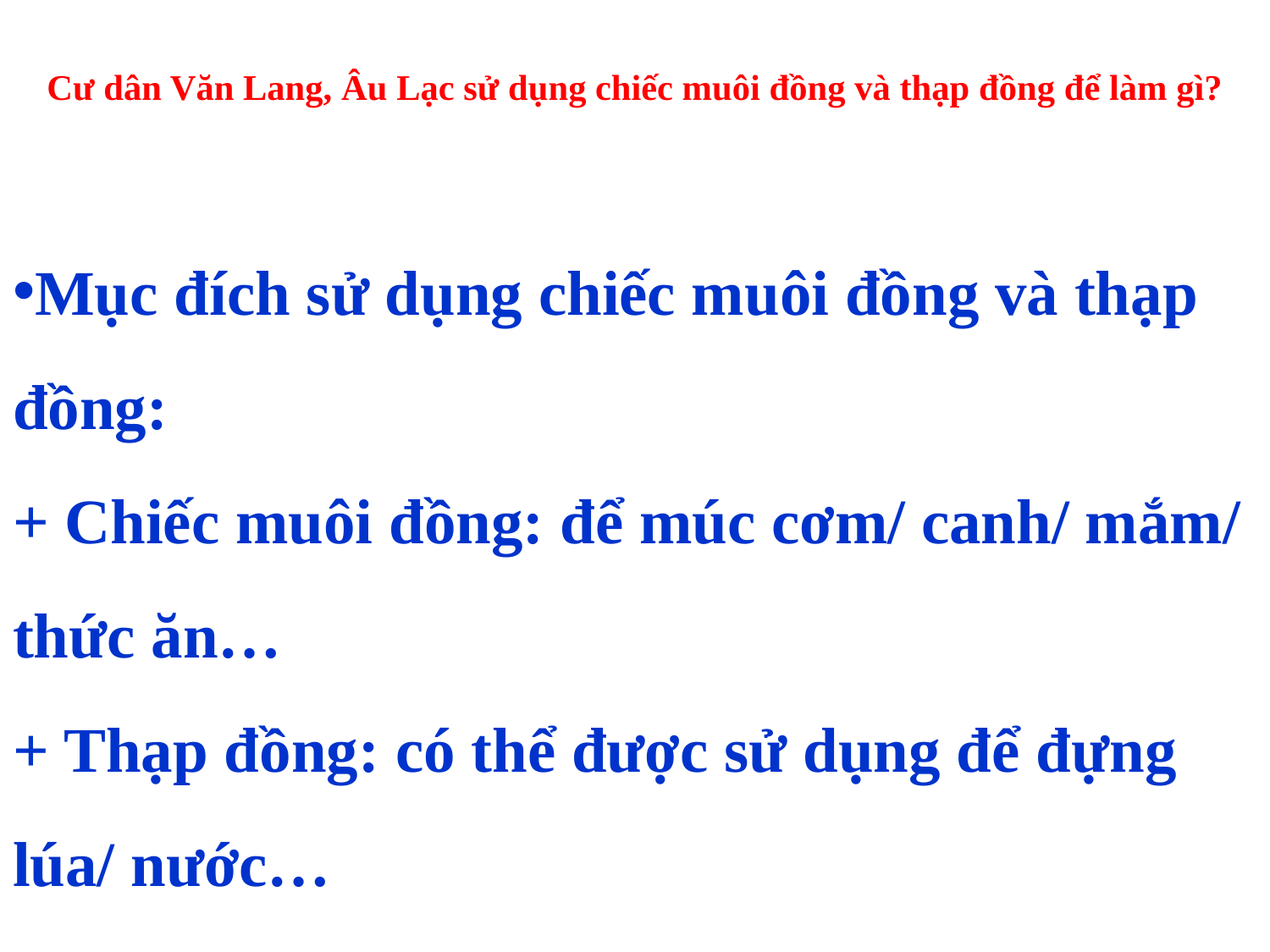

# Cư dân Văn Lang, Âu Lạc sử dụng chiếc muôi đồng và thạp đồng để làm gì?

Mục đích sử dụng chiếc muôi đồng và thạp đồng:
+ Chiếc muôi đồng: để múc cơm/ canh/ mắm/ thức ăn…
+ Thạp đồng: có thể được sử dụng để đựng lúa/ nước…